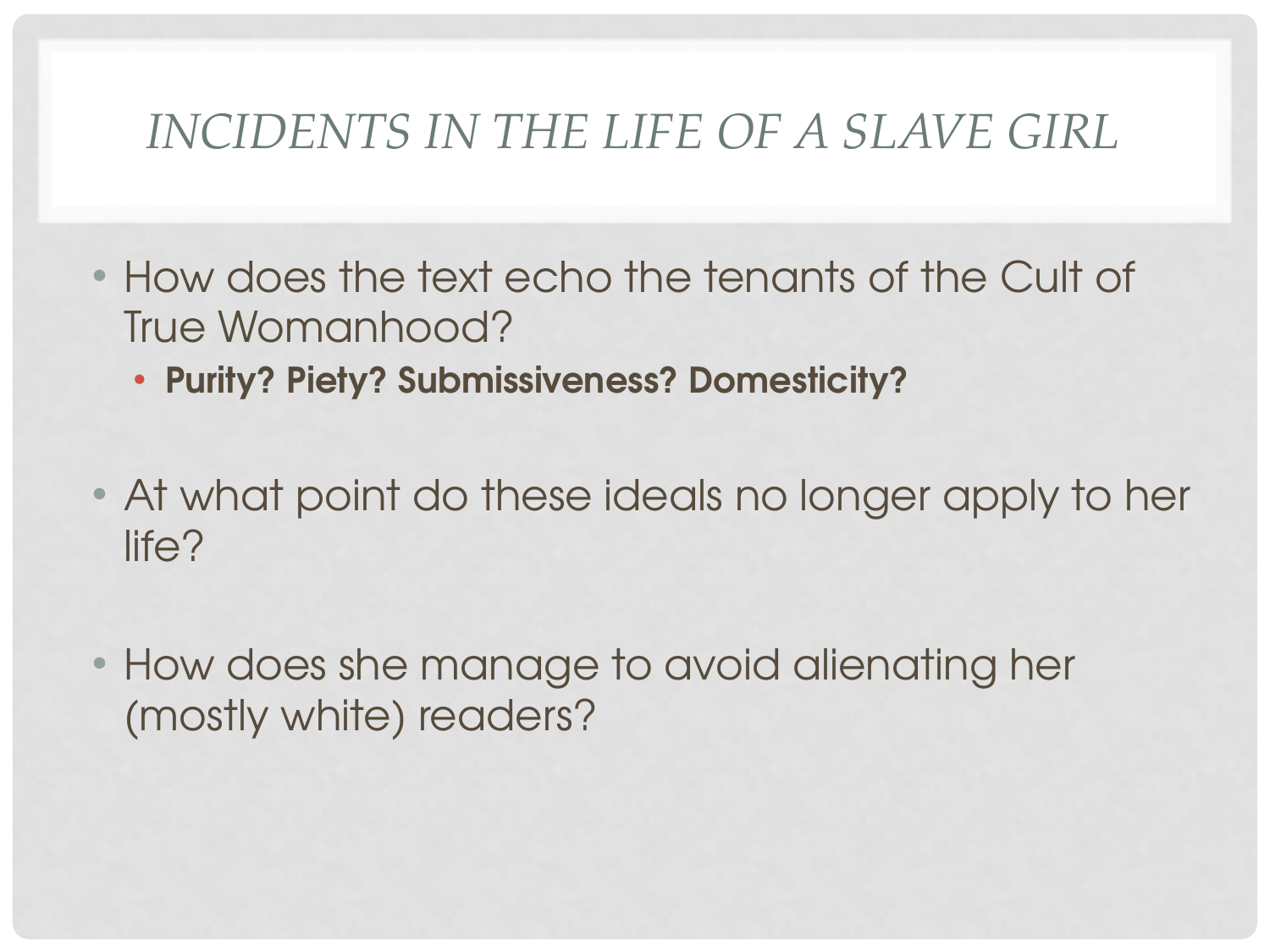

# Incidents in the Life of a Slave Girl
How does the text echo the tenants of the Cult of True Womanhood?
Purity? Piety? Submissiveness? Domesticity?

At what point do these ideals no longer apply to her life?

How does she manage to avoid alienating her (mostly white) readers?